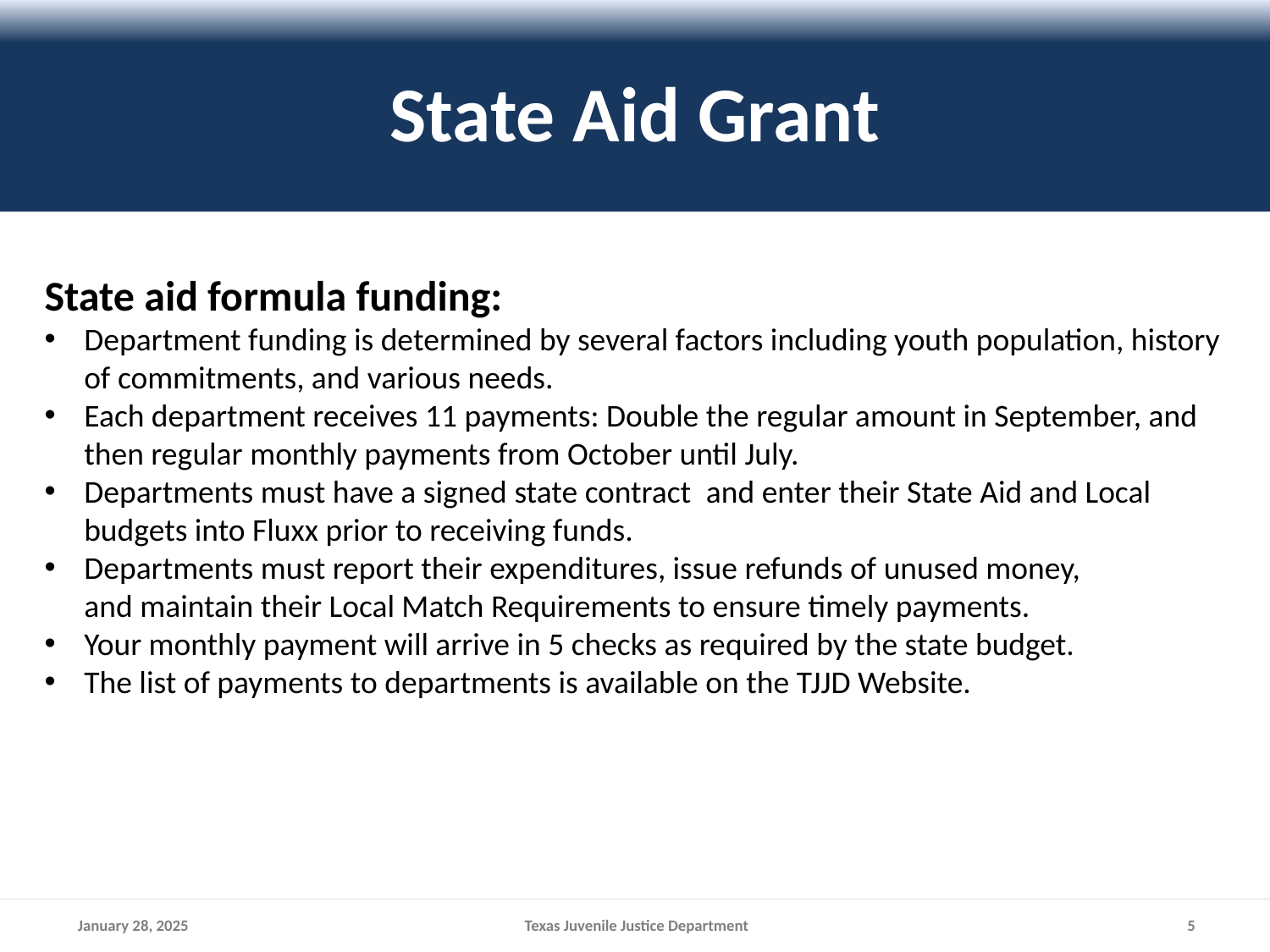

# State Aid Grant

State aid formula funding:
Department funding is determined by several factors including youth population, history of commitments, and various needs.
Each department receives 11 payments: Double the regular amount in September, and then regular monthly payments from October until July.
Departments must have a signed state contract  and enter their State Aid and Local budgets into Fluxx prior to receiving funds.
Departments must report their expenditures, issue refunds of unused money, and maintain their Local Match Requirements to ensure timely payments.
Your monthly payment will arrive in 5 checks as required by the state budget.
The list of payments to departments is available on the TJJD Website.